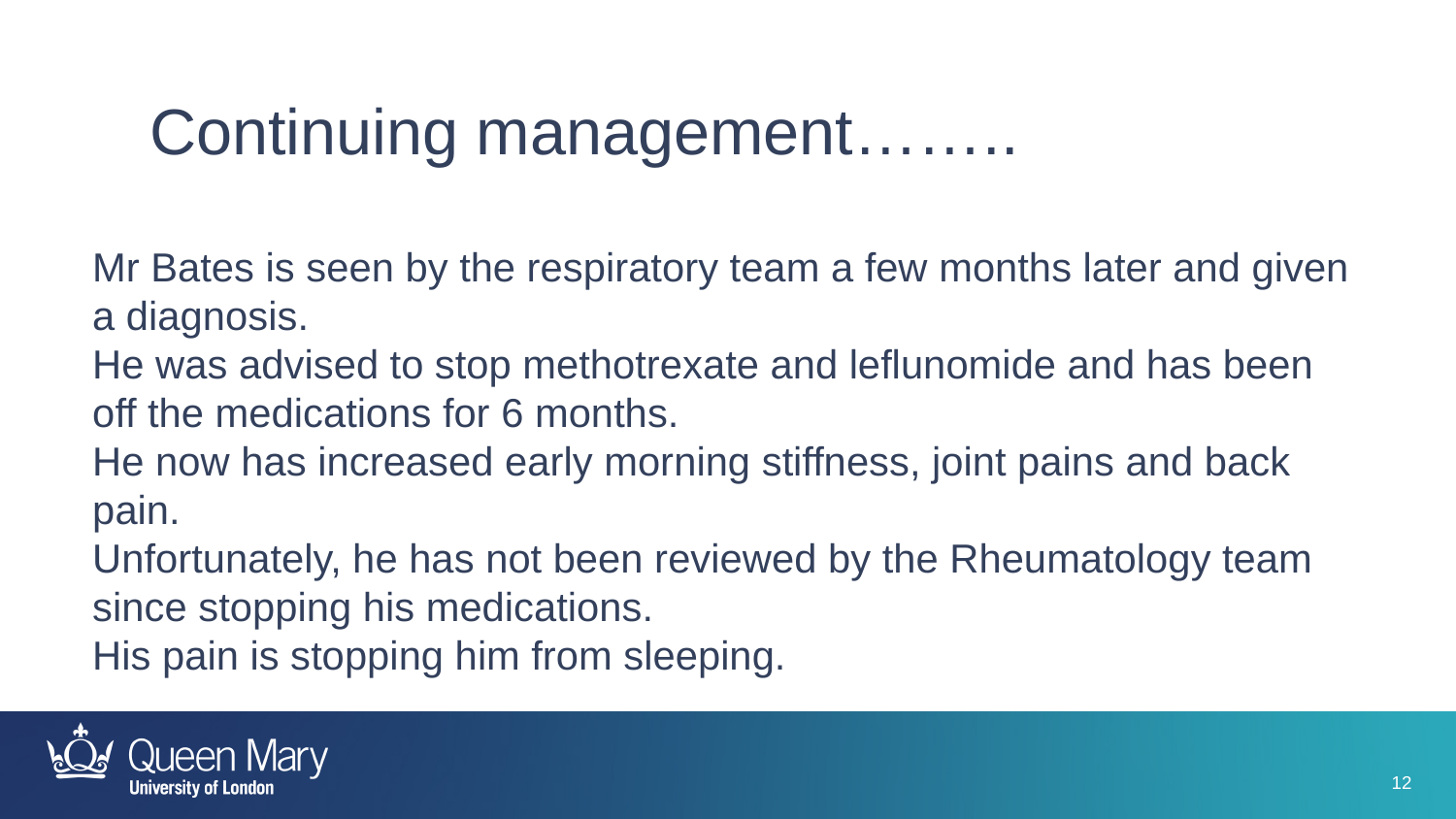

Continuing management……..
Mr Bates is seen by the respiratory team a few months later and given a diagnosis.
He was advised to stop methotrexate and leflunomide and has been off the medications for 6 months.
He now has increased early morning stiffness, joint pains and back pain.
Unfortunately, he has not been reviewed by the Rheumatology team since stopping his medications.
His pain is stopping him from sleeping.